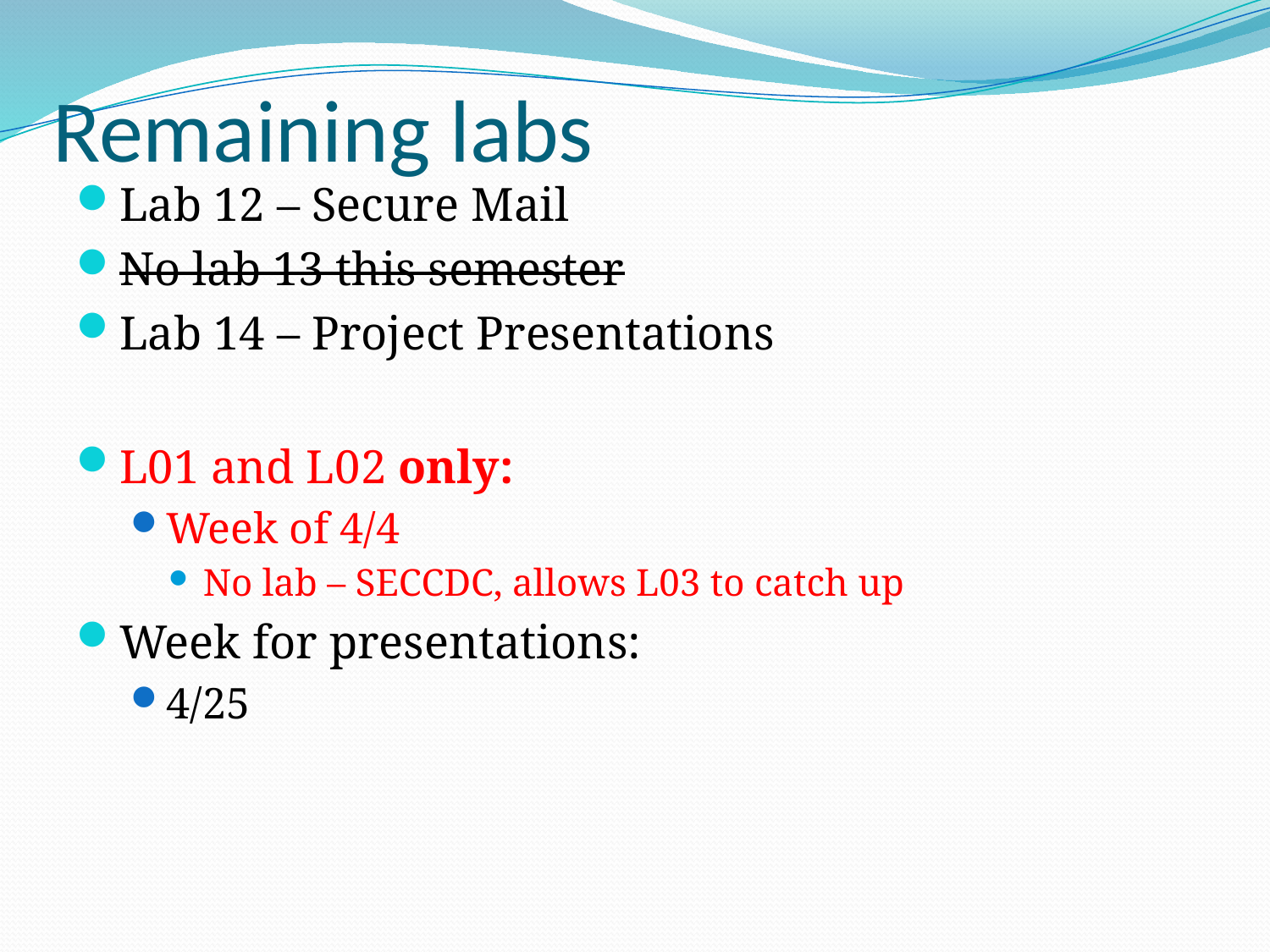

# Remaining labs
Lab 12 – Secure Mail
No lab 13 this semester
Lab 14 – Project Presentations

L01 and L02 only:
Week of 4/4
No lab – SECCDC, allows L03 to catch up
Week for presentations:
4/25